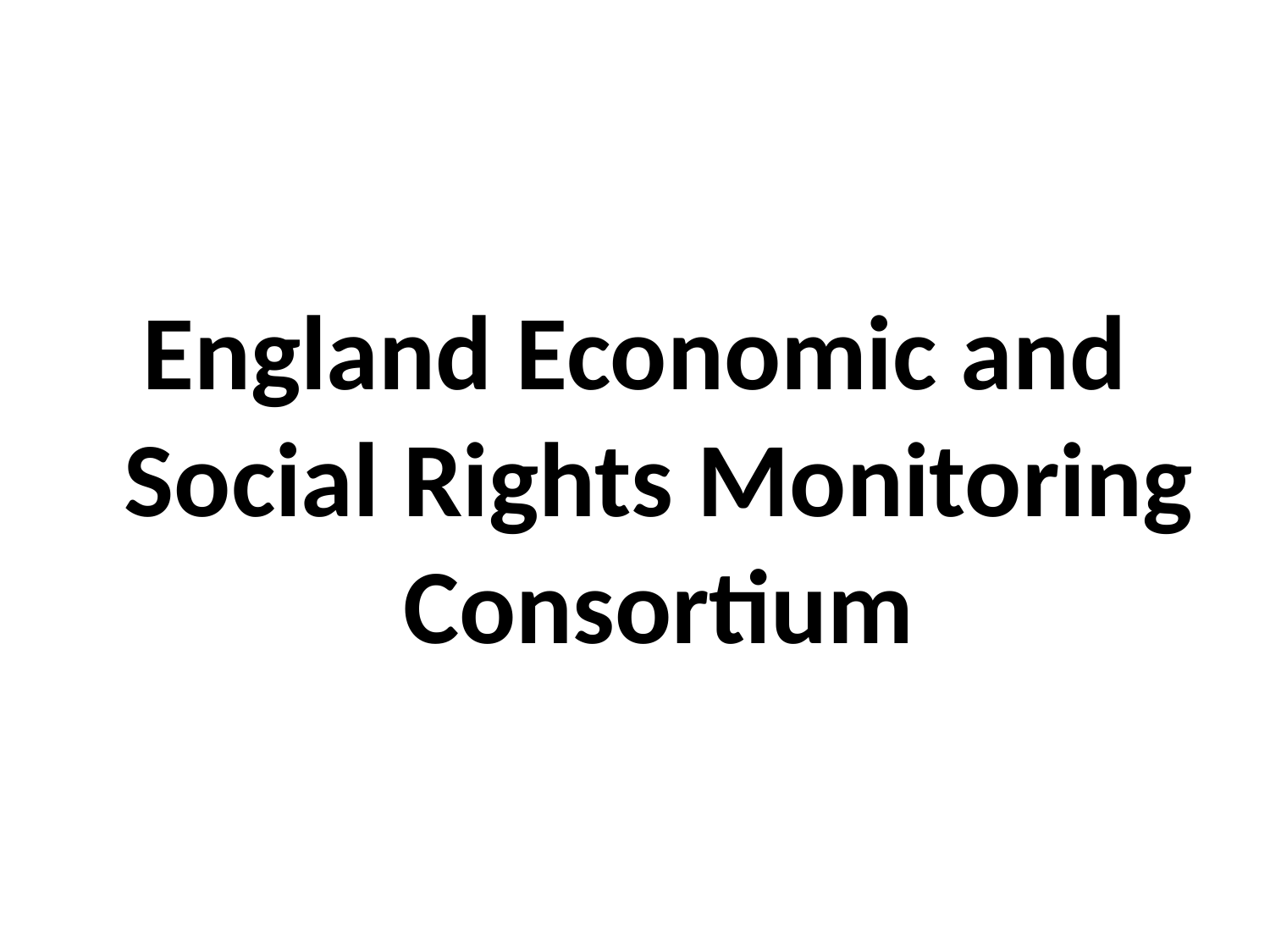

#
England Economic and Social Rights Monitoring Consortium